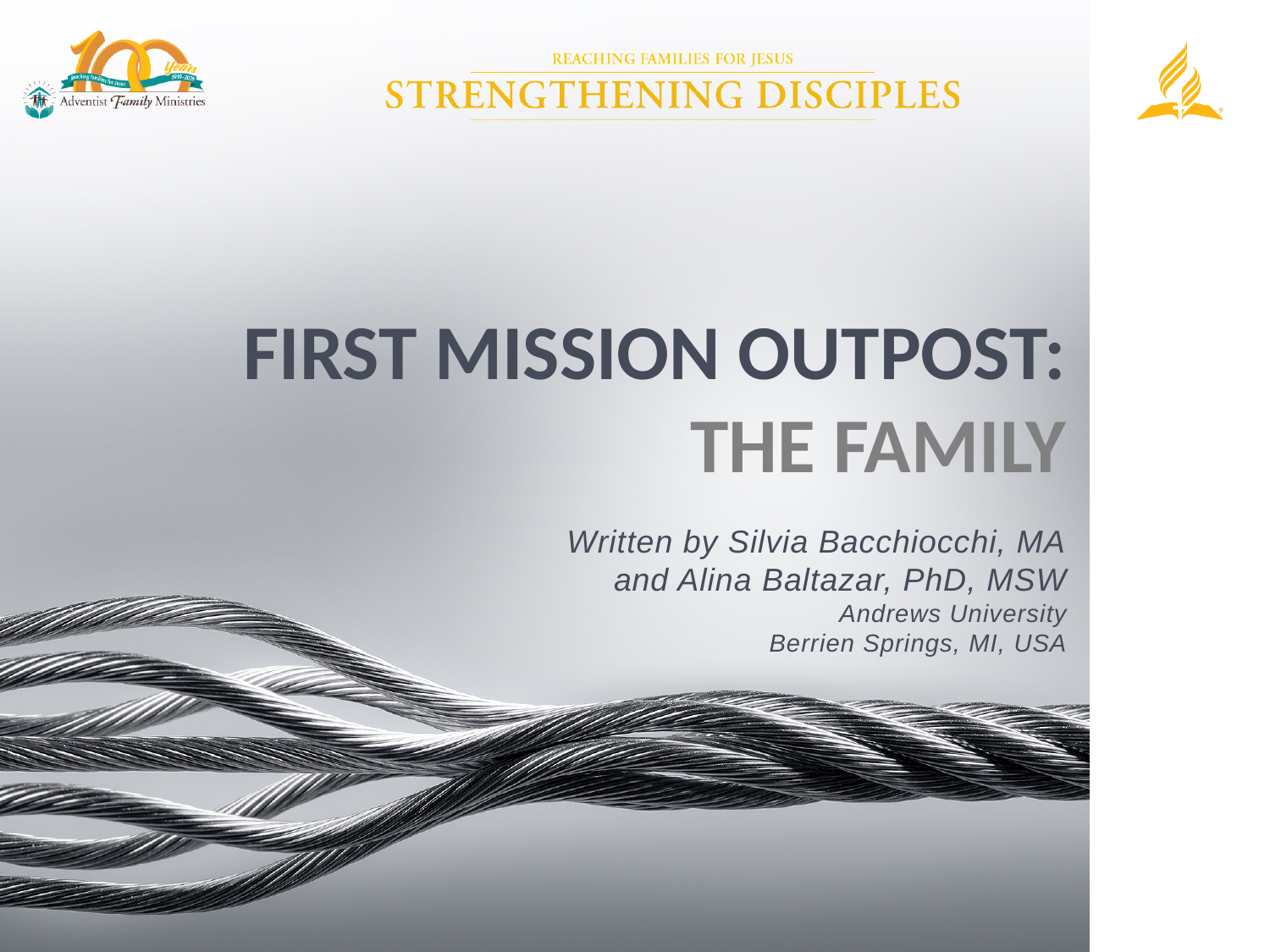

Written by Silvia Bacchiocchi, MA
and Alina Baltazar, PhD, MSW
Andrews University
Berrien Springs, MI, USA